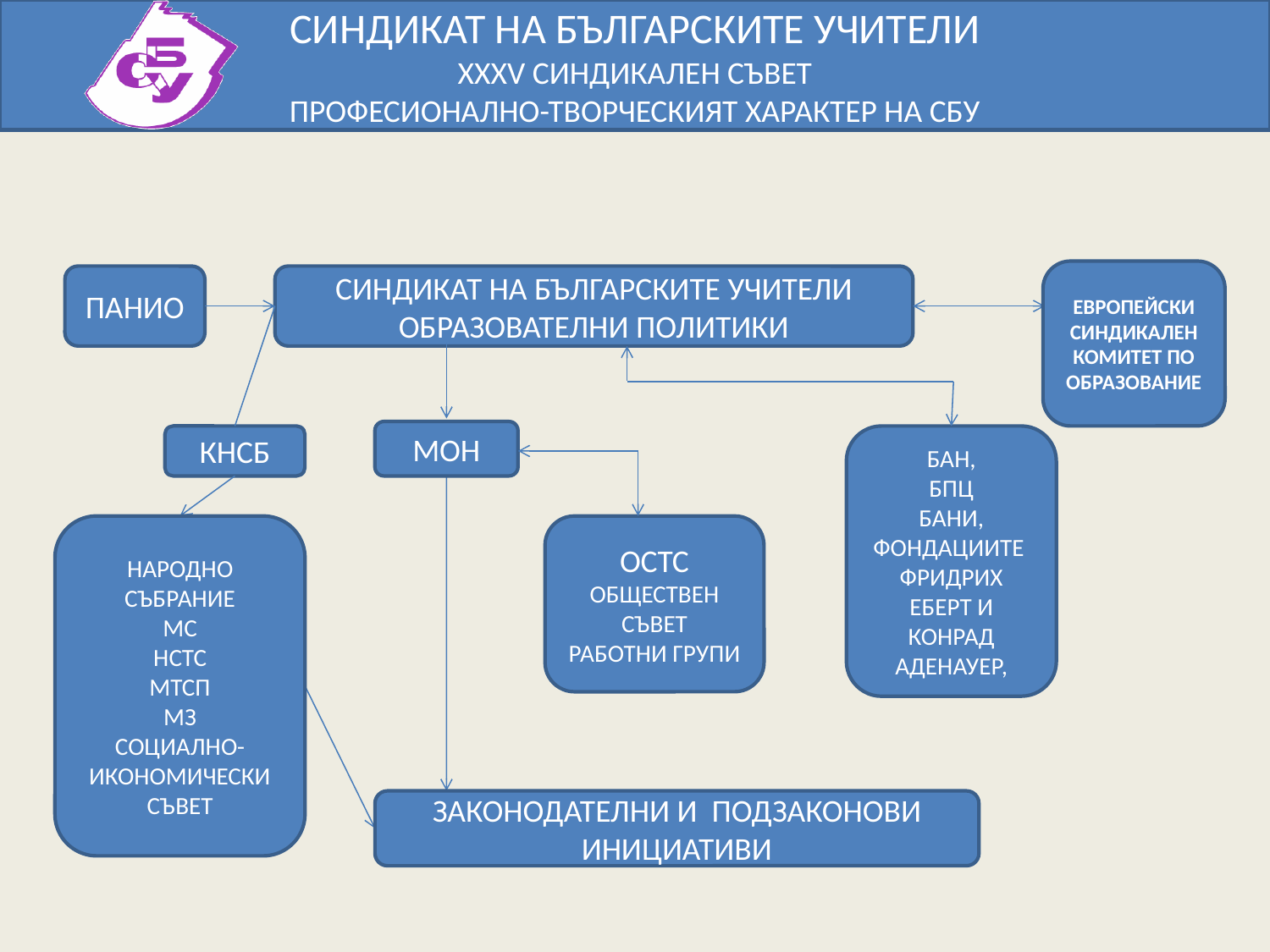

ЕВРОПЕЙСКИ СИНДИКАЛЕН КОМИТЕТ ПО ОБРАЗОВАНИЕ
ПАНИО
СИНДИКАТ НА БЪЛГАРСКИТЕ УЧИТЕЛИ
ОБРАЗОВАТЕЛНИ ПОЛИТИКИ
МОН
КНСБ
БАН,
БПЦ
БАНИ,
ФОНДАЦИИТЕ
ФРИДРИХ ЕБЕРТ И
КОНРАД АДЕНАУЕР,
НАРОДНО СЪБРАНИЕ
МС
НСТС
МТСП
МЗ
СОЦИАЛНО-ИКОНОМИЧЕСКИ СЪВЕТ
ОСТС
ОБЩЕСТВЕН СЪВЕТ
РАБОТНИ ГРУПИ
ЗАКОНОДАТЕЛНИ И  ПОДЗАКОНОВИ ИНИЦИАТИВИ